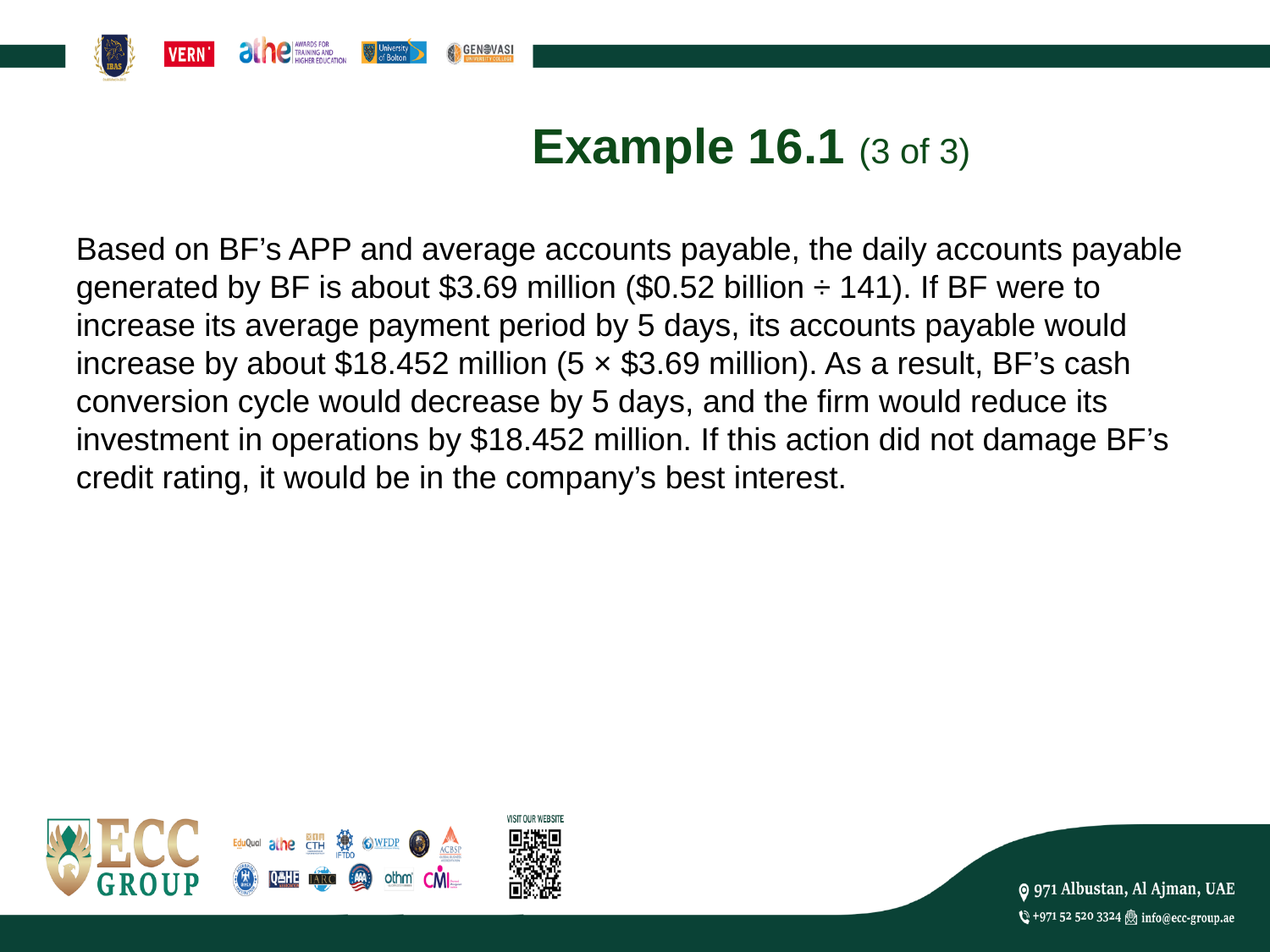

# Example 16.1 (3 of 3)
Based on BF’s APP and average accounts payable, the daily accounts payable generated by BF is about $3.69 million ($0.52 billion ÷ 141). If BF were to increase its average payment period by 5 days, its accounts payable would increase by about $18.452 million (5 × $3.69 million). As a result, BF’s cash conversion cycle would decrease by 5 days, and the firm would reduce its investment in operations by $18.452 million. If this action did not damage BF’s credit rating, it would be in the company’s best interest.